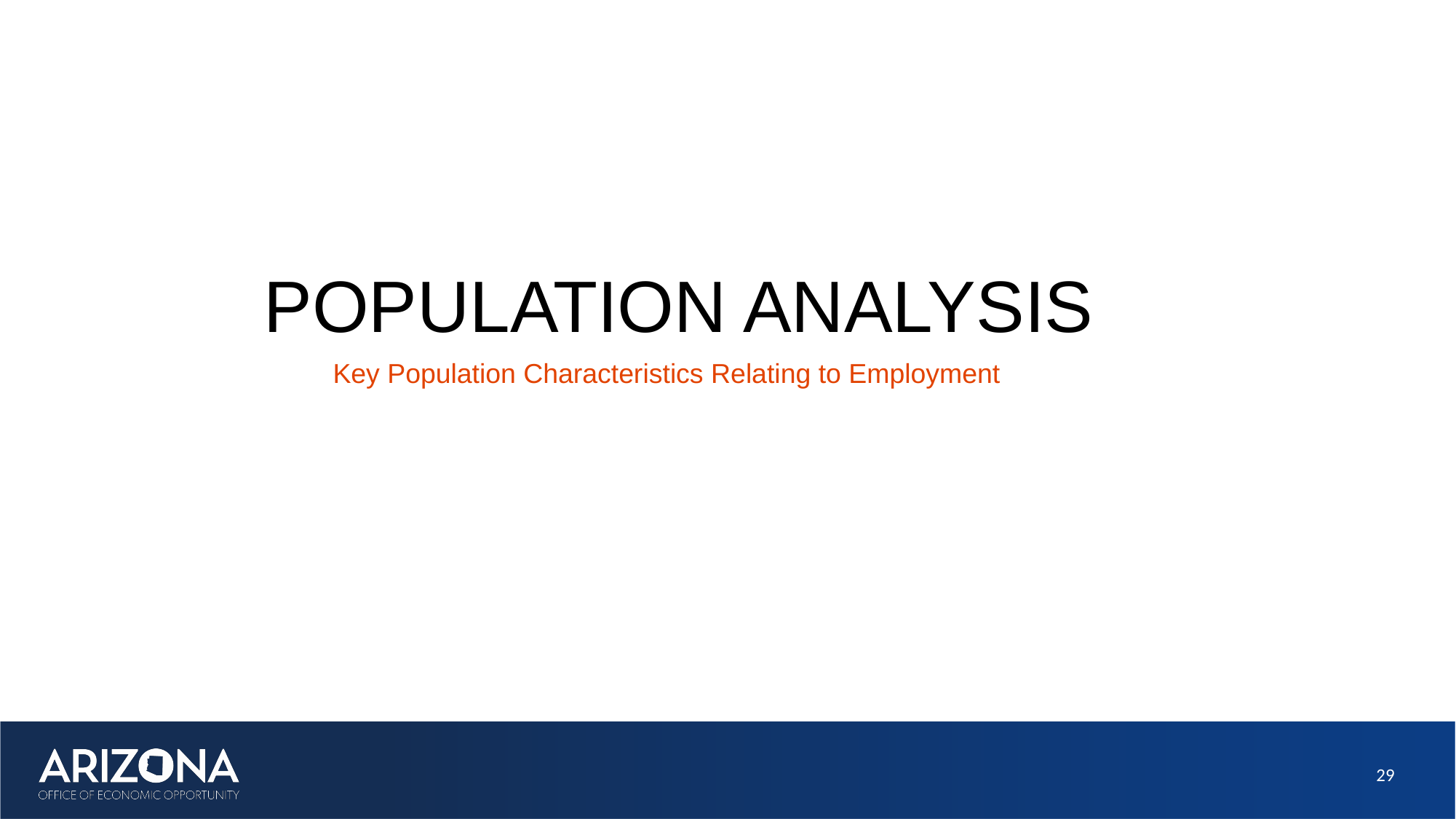

POPULATION ANALYSIS
Key Population Characteristics Relating to Employment
29